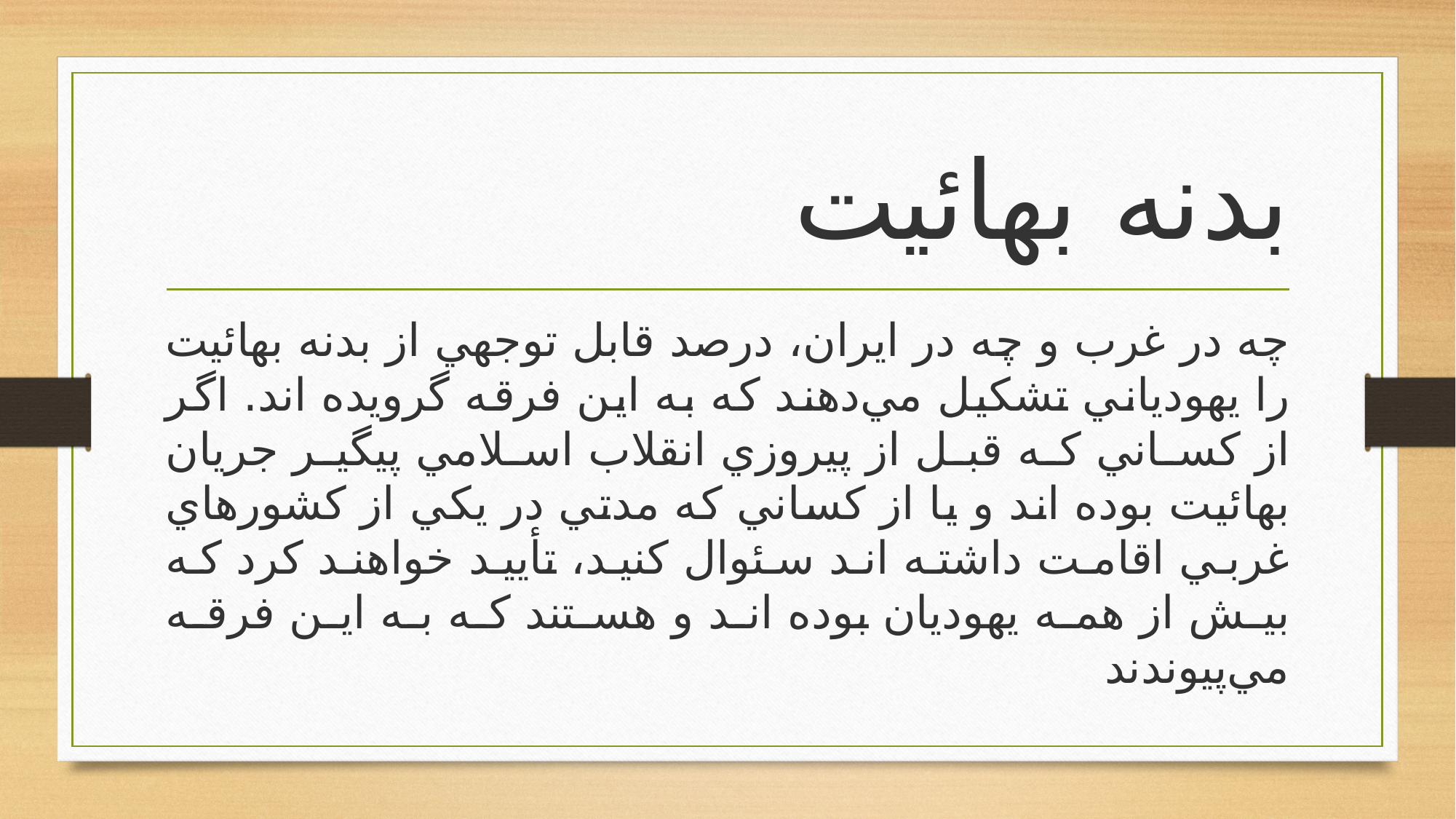

# بدنه بهائيت
چه در غرب و چه در ايران، درصد قابل توجهي از بدنه بهائيت را يهودياني تشكيل مي‌دهند كه به اين فرقه گرويده اند. اگر از كساني كه قبل از پيروزي انقلاب اسلامي ‌پيگير جريان بهائيت بوده اند و يا از كساني كه مدتي در يكي از كشورهاي غربي اقامت داشته اند سئوال كنيد، تأييد خواهند كرد كه بيش از همه يهوديان بوده اند و هستند كه به اين فرقه مي‌پيوندند